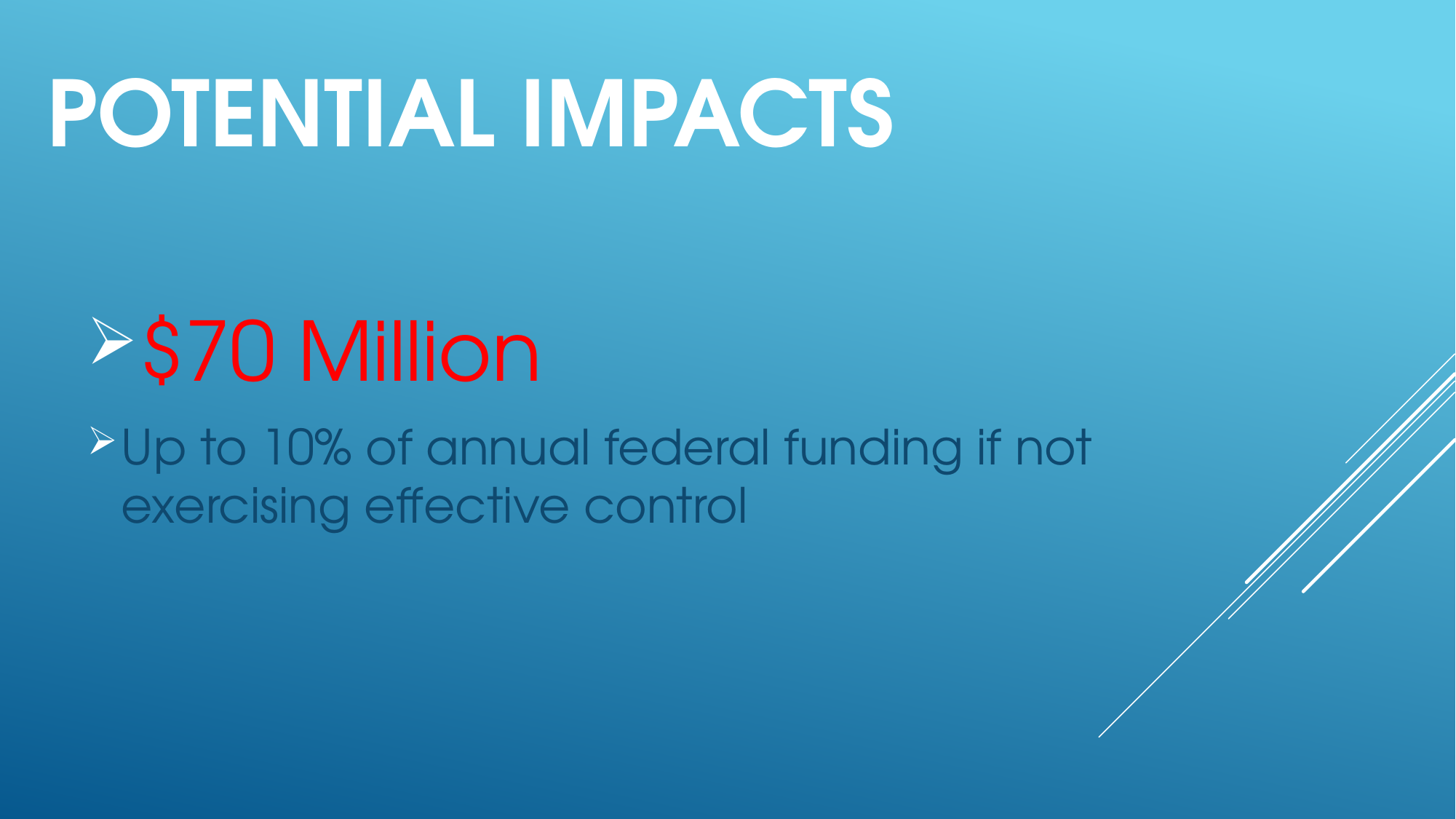

# POTENTIAL Impacts
$70 Million
Up to 10% of annual federal funding if not exercising effective control